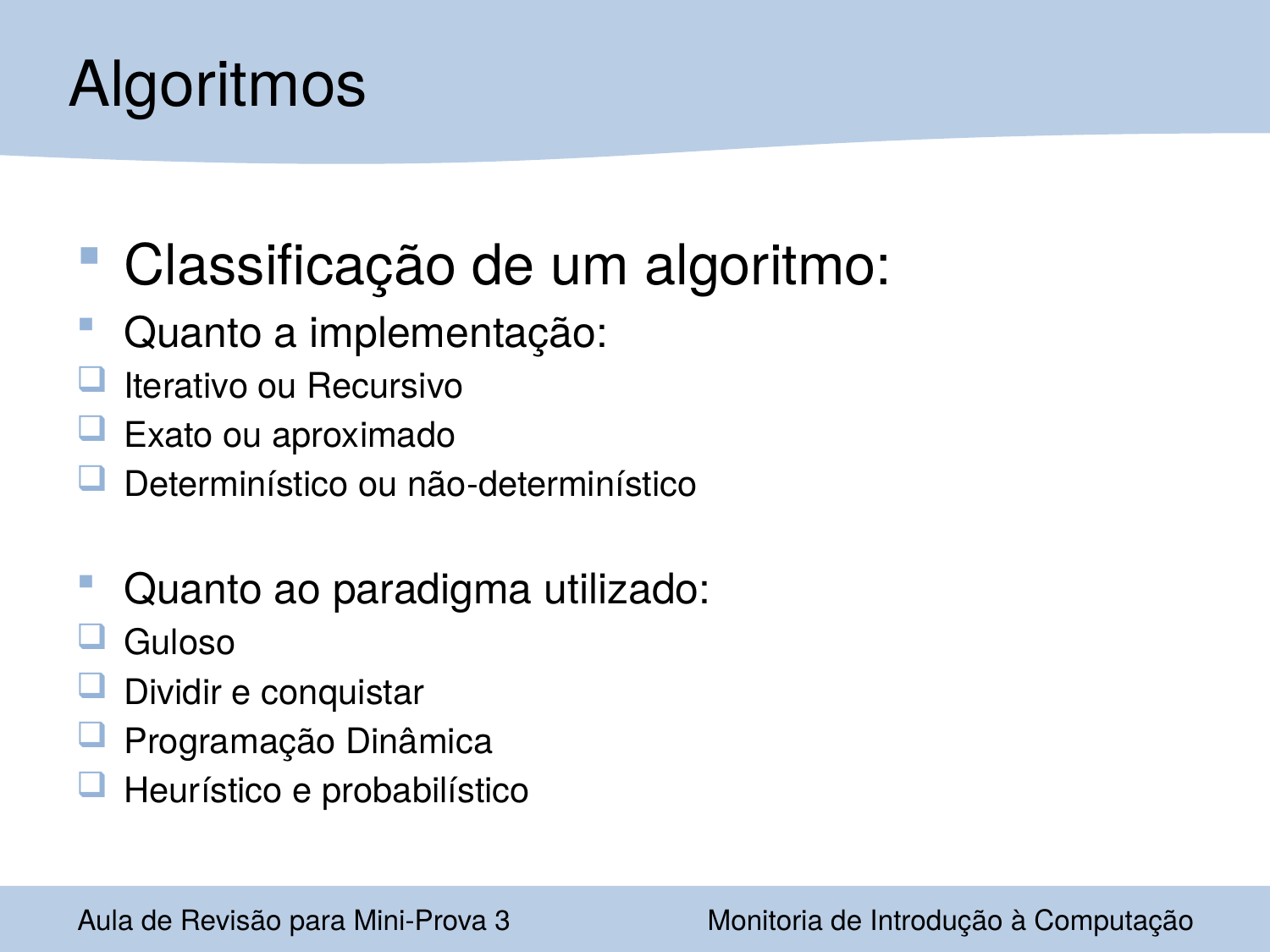

Algoritmos
Classificação de um algoritmo:
Quanto a implementação:
Iterativo ou Recursivo
Exato ou aproximado
Determinístico ou não-determinístico

Quanto ao paradigma utilizado:
Guloso
Dividir e conquistar
Programação Dinâmica
Heurístico e probabilístico

Aula de Revisão para Mini-Prova 3
Monitoria de Introdução à Computação